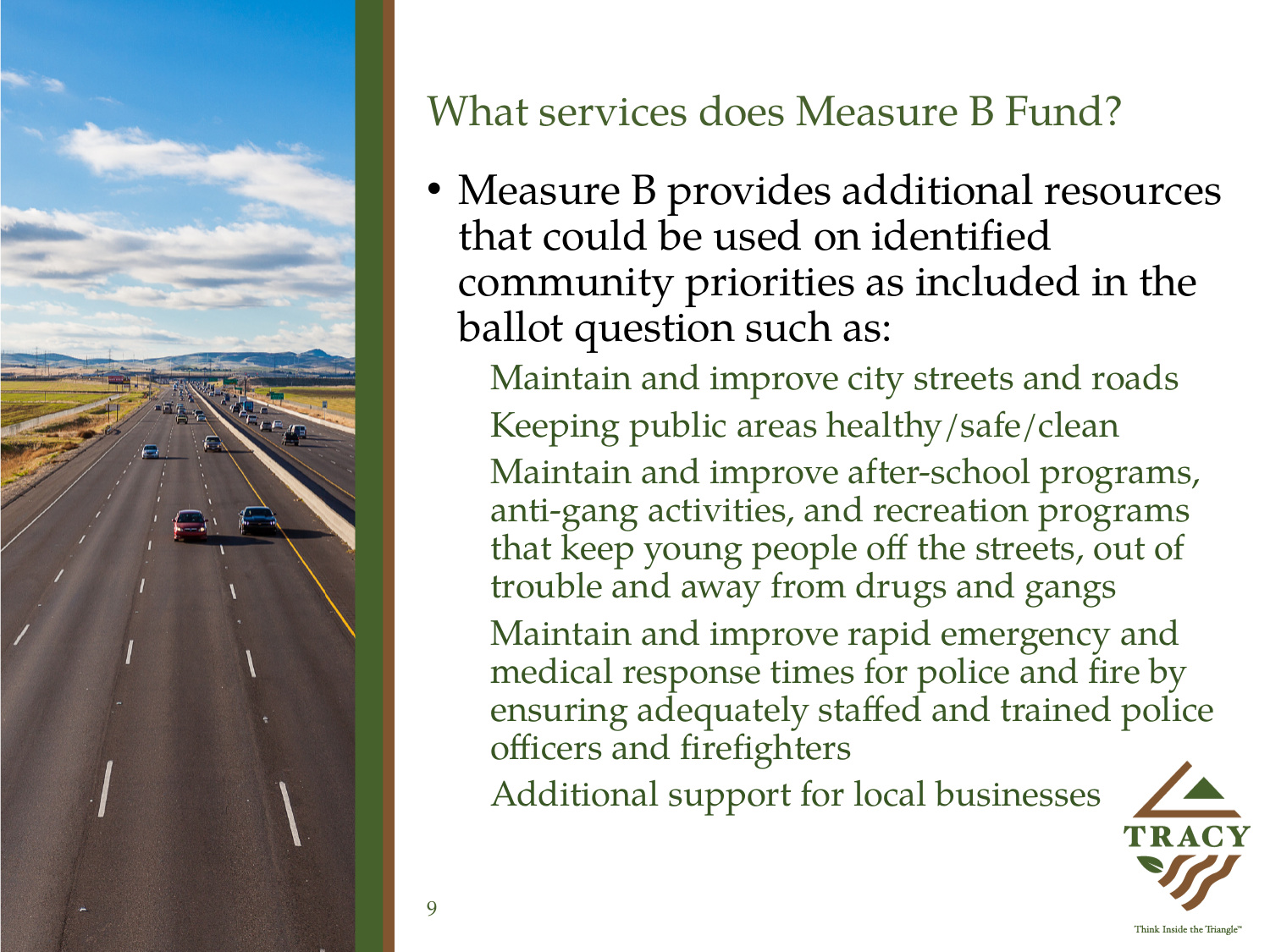

# What services does Measure B Fund?
Measure B provides additional resources that could be used on identified community priorities as included in the ballot question such as:
Maintain and improve city streets and roads
Keeping public areas healthy/safe/clean
Maintain and improve after-school programs, anti-gang activities, and recreation programs that keep young people off the streets, out of trouble and away from drugs and gangs
Maintain and improve rapid emergency and medical response times for police and fire by ensuring adequately staffed and trained police officers and firefighters
Additional support for local businesses

9